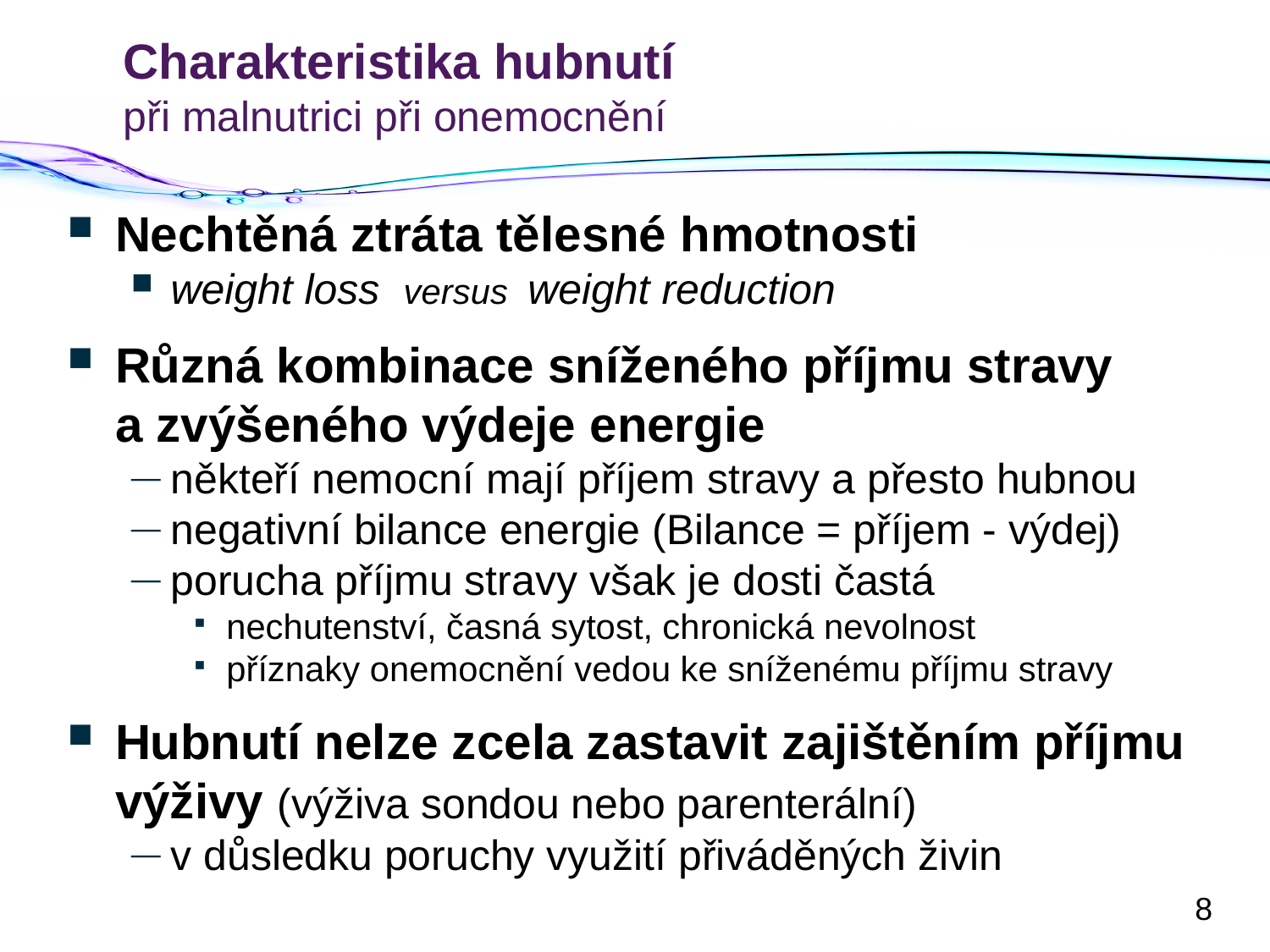

# Charakteristika hubnutí při malnutrici při onemocnění
Nechtěná ztráta tělesné hmotnosti
weight loss  versus  weight reduction
Různá kombinace sníženého příjmu stravy      a zvýšeného výdeje energie
někteří nemocní mají příjem stravy a přesto hubnou
negativní bilance energie (Bilance = příjem - výdej)
porucha příjmu stravy však je dosti častá
nechutenství, časná sytost, chronická nevolnost
příznaky onemocnění vedou ke sníženému příjmu stravy
Hubnutí nelze zcela zastavit zajištěním příjmu výživy (výživa sondou nebo parenterální)
v důsledku poruchy využití přiváděných živin
8